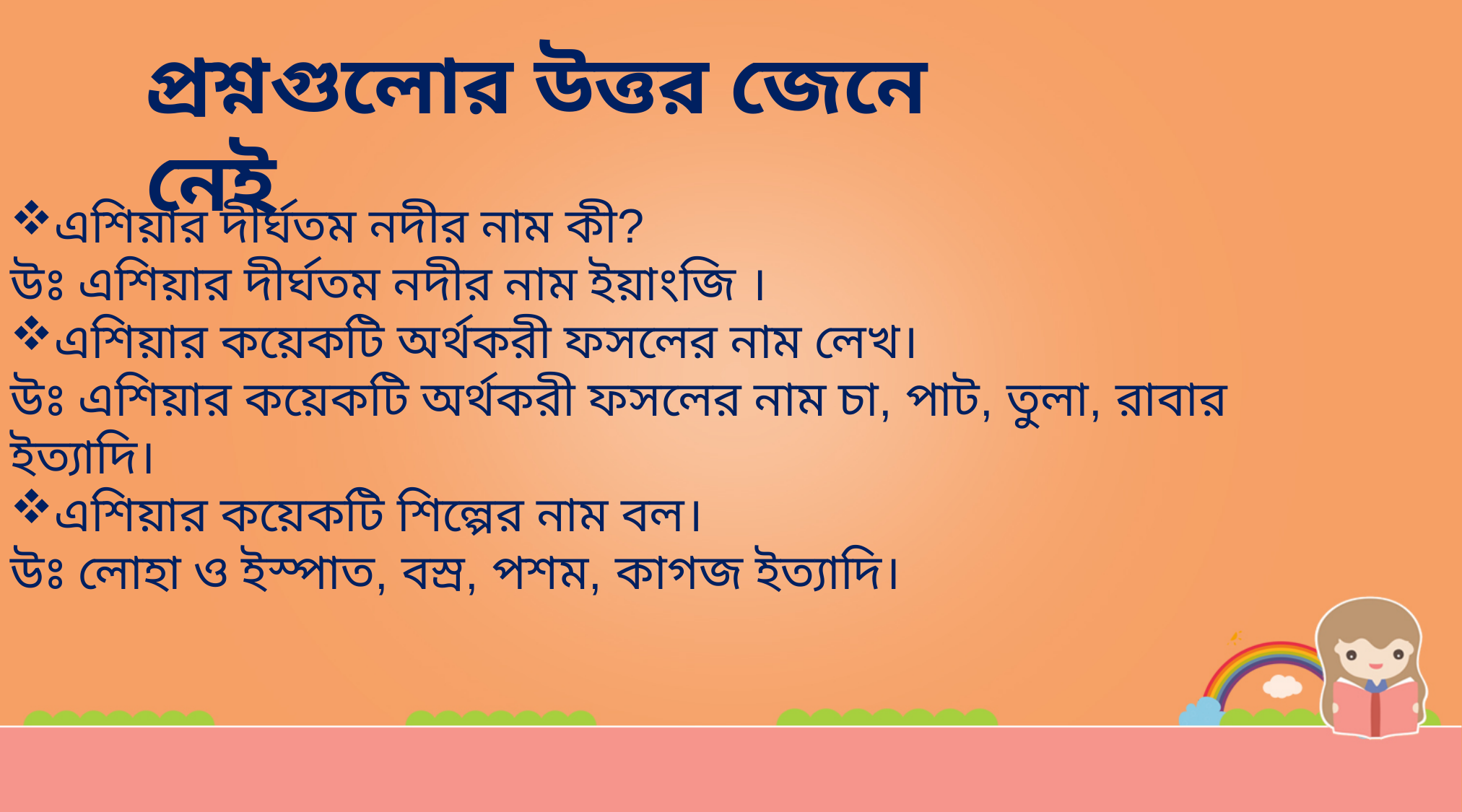

প্রশ্নগুলোর উত্তর জেনে নেই
এশিয়ার দীর্ঘতম নদীর নাম কী?
উঃ এশিয়ার দীর্ঘতম নদীর নাম ইয়াংজি ।
এশিয়ার কয়েকটি অর্থকরী ফসলের নাম লেখ।
উঃ এশিয়ার কয়েকটি অর্থকরী ফসলের নাম চা, পাট, তুলা, রাবার
ইত্যাদি।
এশিয়ার কয়েকটি শিল্পের নাম বল।
উঃ লোহা ও ইস্পাত, বস্র, পশম, কাগজ ইত্যাদি।